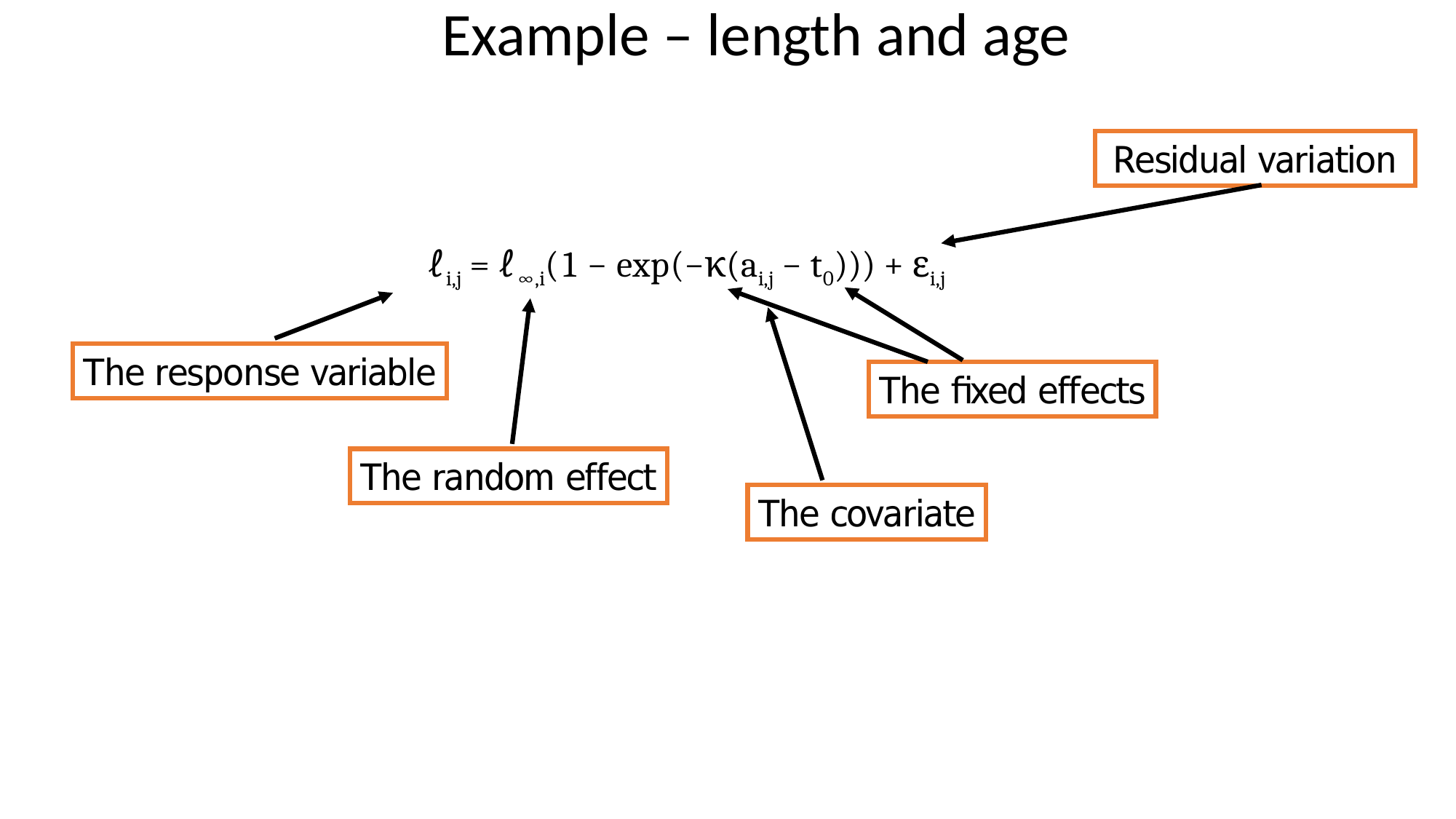

# Example – length and age
Residual variation

ℓi,j = ℓ∞,i(1 − exp(−κ(ai,j − t0))) + εi,j

The response variable
The fixed effects
The random effect
The covariate